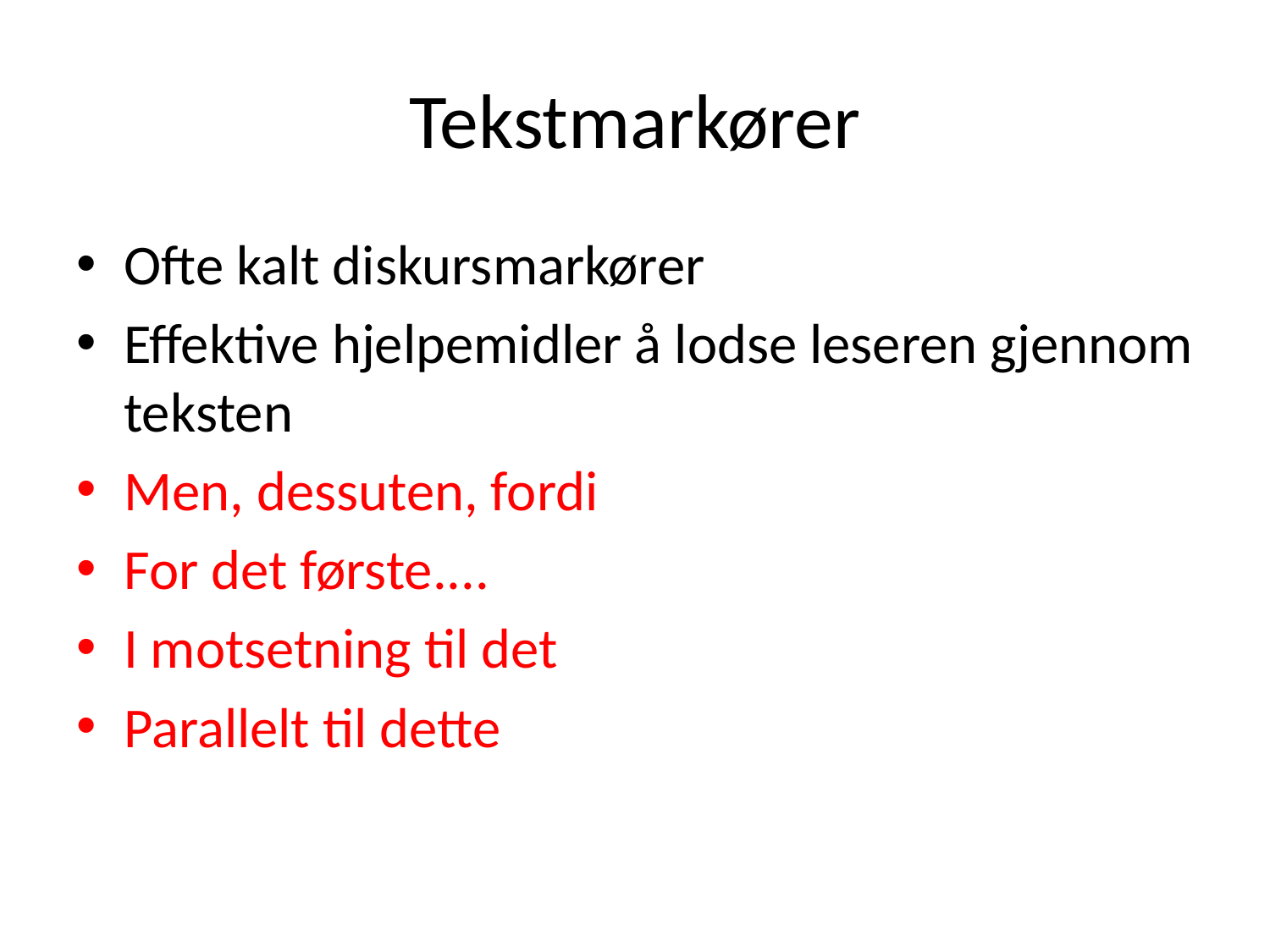

# Tekstmarkører
Ofte kalt diskursmarkører
Effektive hjelpemidler å lodse leseren gjennom teksten
Men, dessuten, fordi
For det første....
I motsetning til det
Parallelt til dette